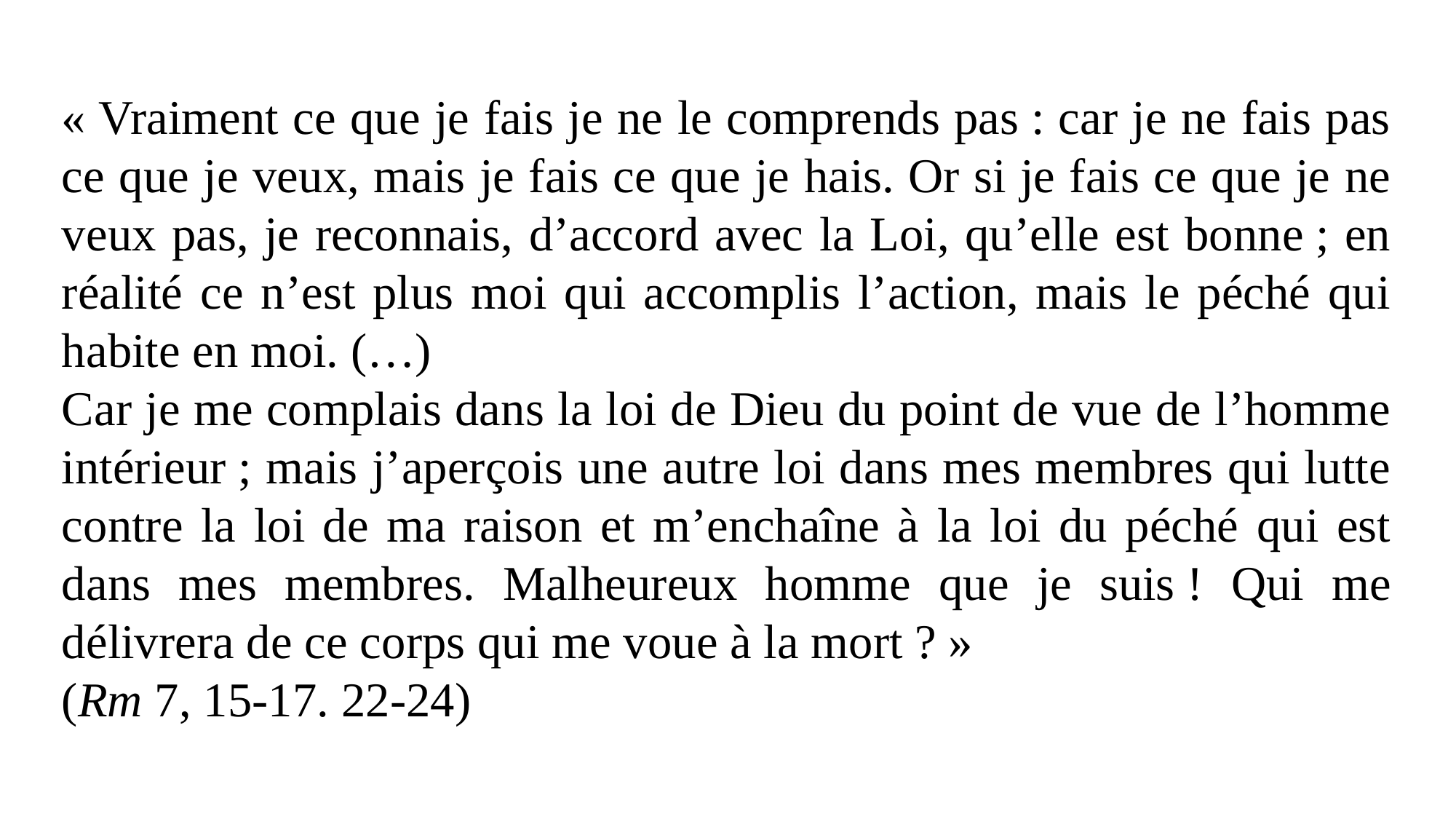

« Vraiment ce que je fais je ne le comprends pas : car je ne fais pas ce que je veux, mais je fais ce que je hais. Or si je fais ce que je ne veux pas, je reconnais, d’accord avec la Loi, qu’elle est bonne ; en réalité ce n’est plus moi qui accomplis l’action, mais le péché qui habite en moi. (…)
Car je me complais dans la loi de Dieu du point de vue de l’homme intérieur ; mais j’aperçois une autre loi dans mes membres qui lutte contre la loi de ma raison et m’enchaîne à la loi du péché qui est dans mes membres. Malheureux homme que je suis ! Qui me délivrera de ce corps qui me voue à la mort ? »
(Rm 7, 15-17. 22-24)